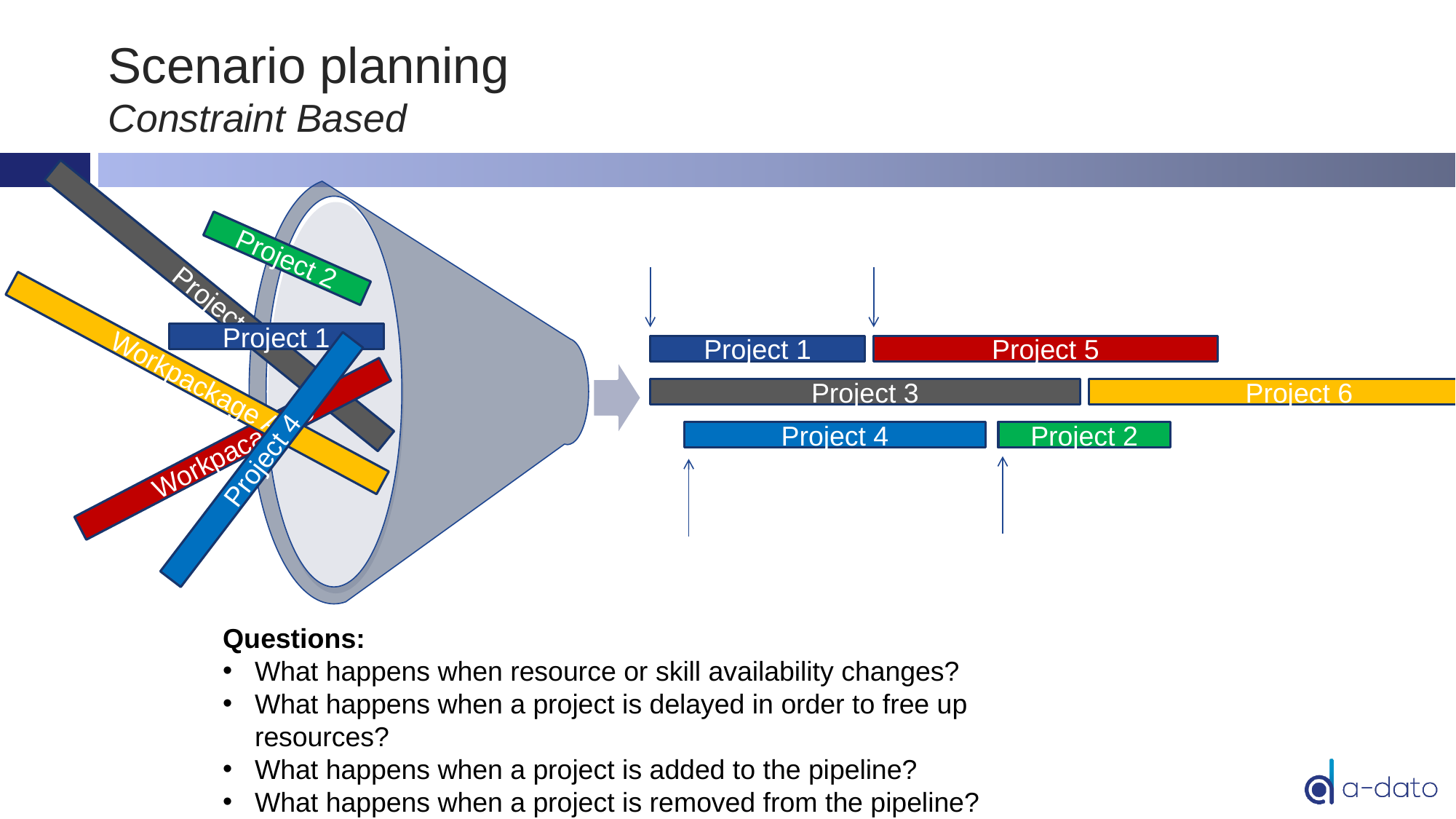

# Scenario planning Constraint Based

Project 2
Project 1
Project 5
Project 3
Project 6
Project 4
Project 2
Project 3
Project 1
Workpackage A
Workpacage B
Project 4
Questions:
What happens when resource or skill availability changes?
What happens when a project is delayed in order to free up resources?
What happens when a project is added to the pipeline?
What happens when a project is removed from the pipeline?